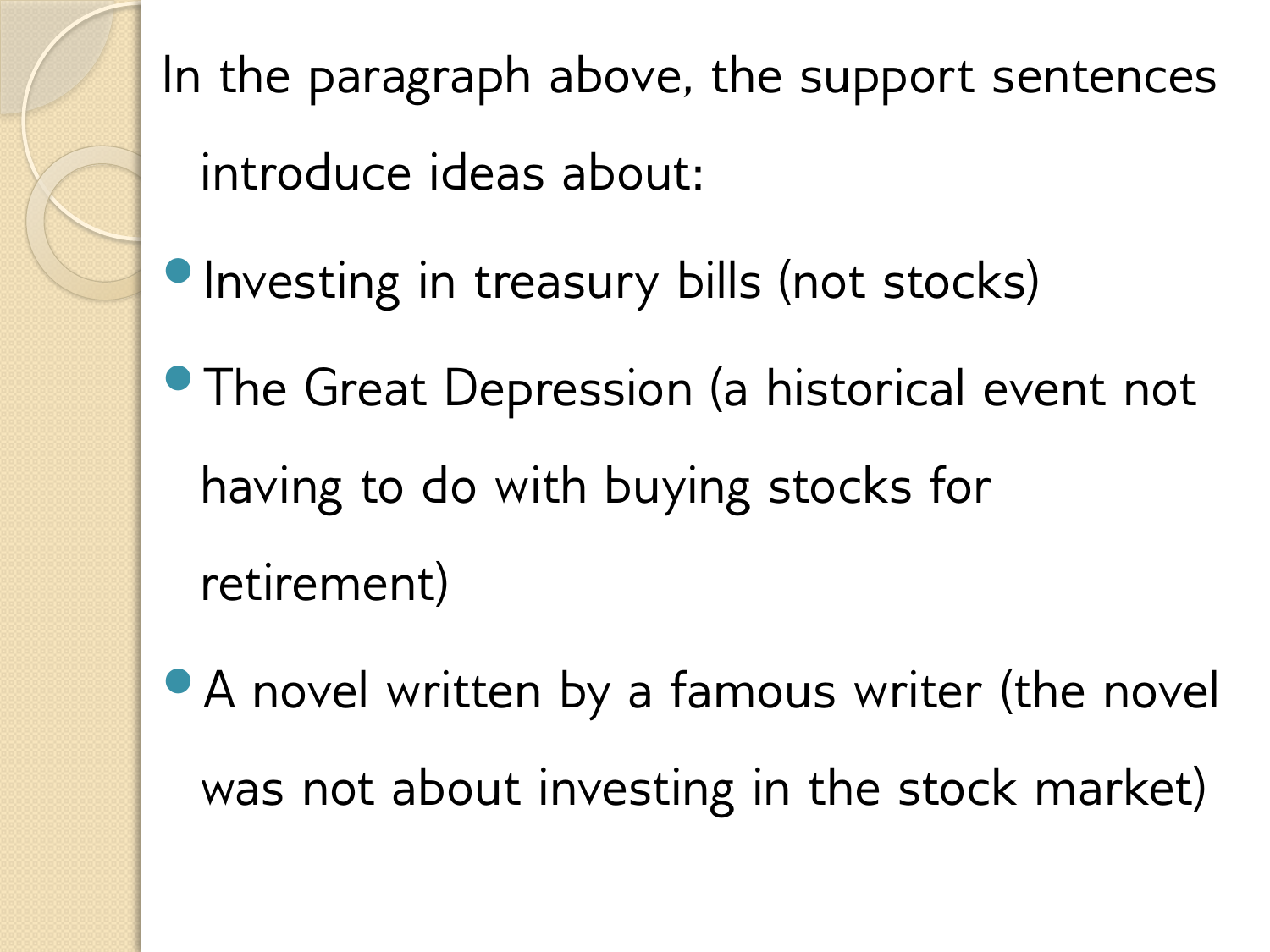

In the paragraph above, the support sentences introduce ideas about:
Investing in treasury bills (not stocks)
The Great Depression (a historical event not having to do with buying stocks for retirement)
A novel written by a famous writer (the novel was not about investing in the stock market)